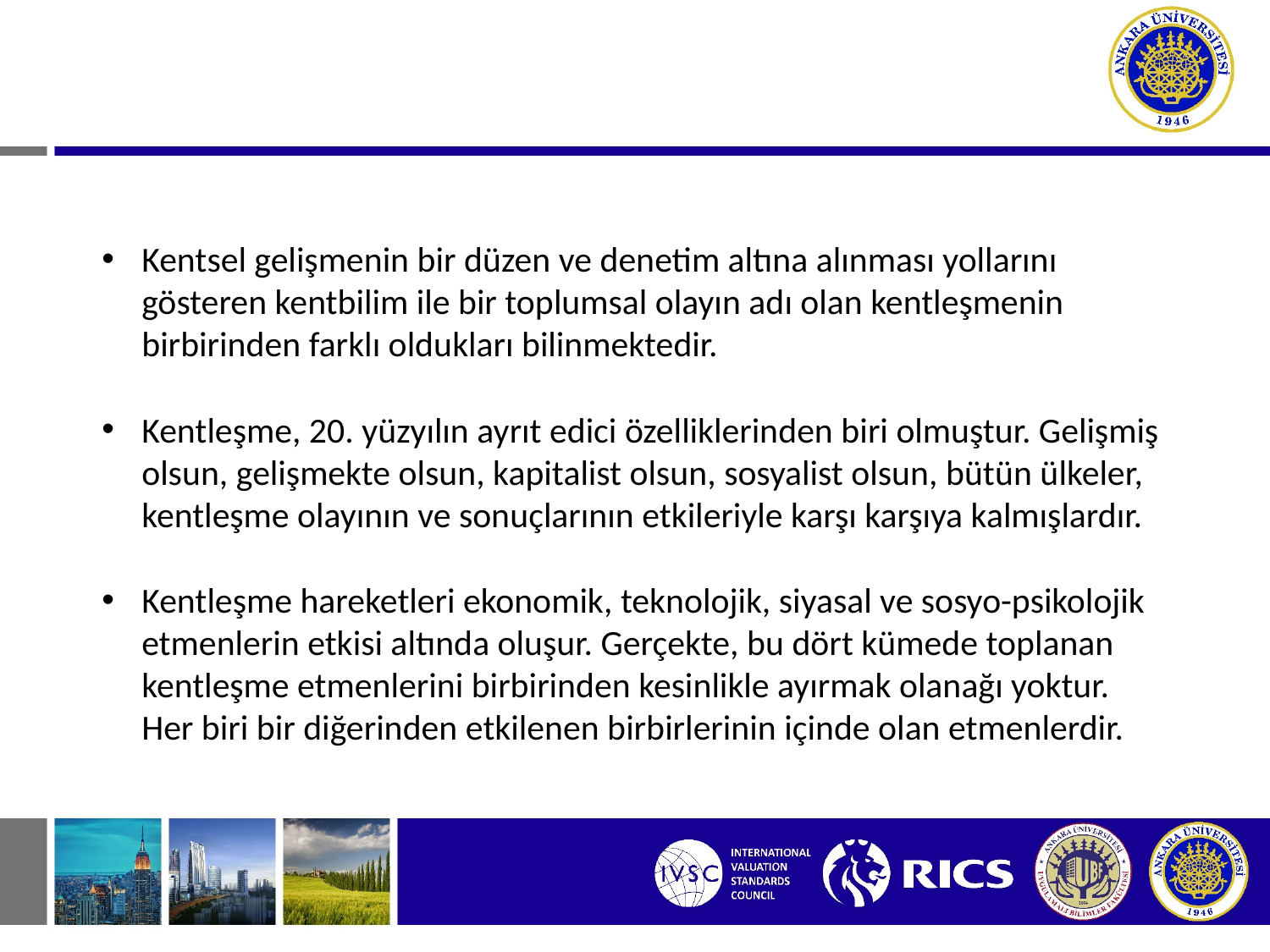

Kentsel gelişmenin bir düzen ve denetim altına alınması yollarını gösteren kentbilim ile bir toplumsal olayın adı olan kentleşmenin birbirinden farklı oldukları bilinmektedir.

Kentleşme, 20. yüzyılın ayrıt edici özelliklerinden biri olmuştur. Gelişmiş olsun, gelişmekte olsun, kapitalist olsun, sosyalist olsun, bütün ülkeler, kentleşme olayının ve sonuçlarının etkileriyle karşı karşıya kalmışlardır.

Kentleşme hareketleri ekonomik, teknolojik, siyasal ve sosyo-psikolojik etmenlerin etkisi altında oluşur. Gerçekte, bu dört kümede toplanan kentleşme etmenlerini birbirinden kesinlikle ayırmak olanağı yoktur. Her biri bir diğerinden etkilenen birbirlerinin içinde olan etmenlerdir.